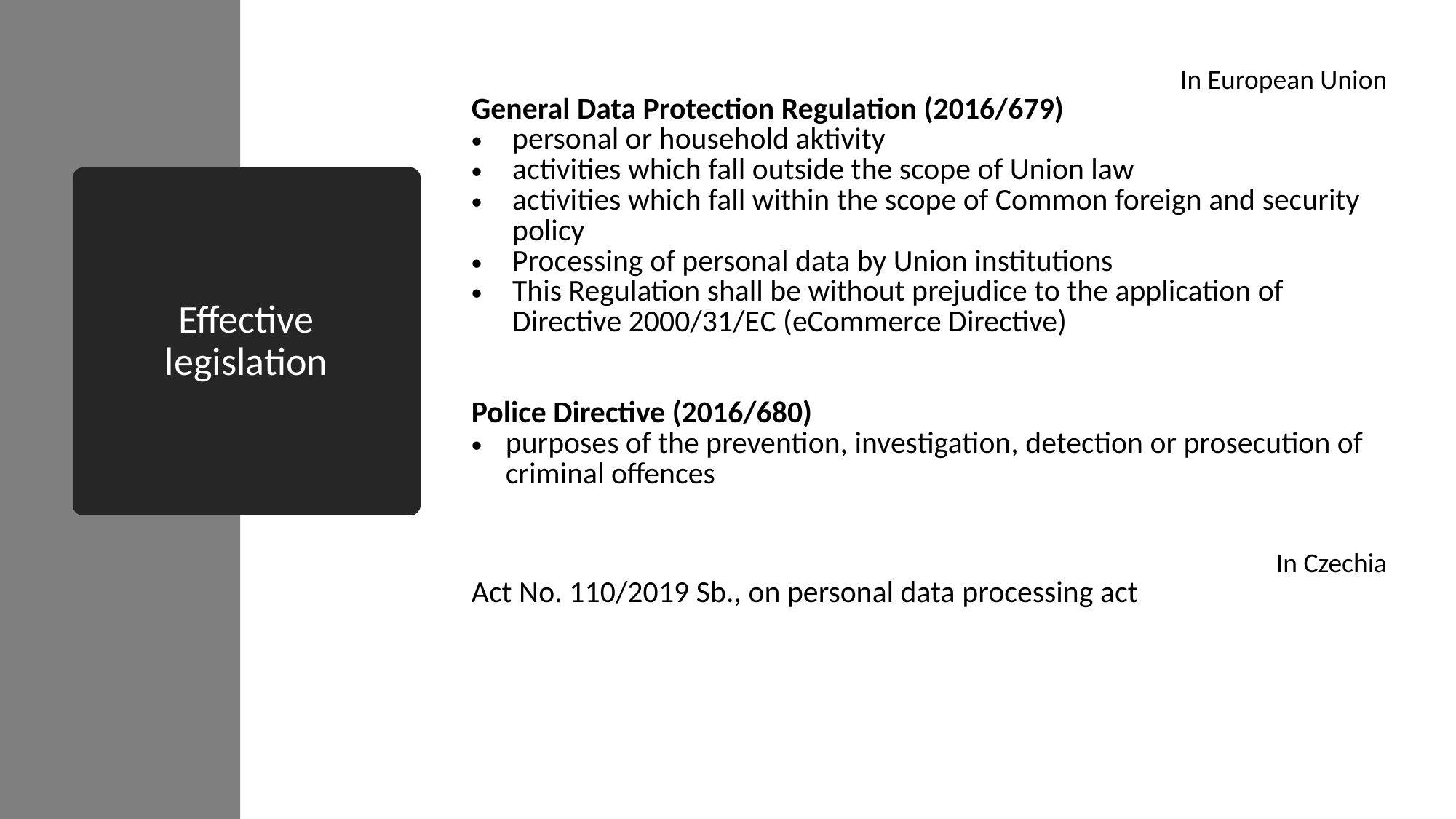

| In European Union General Data Protection Regulation (2016/679) personal or household aktivity activities which fall outside the scope of Union law activities which fall within the scope of Common foreign and security policy Processing of personal data by Union institutions This Regulation shall be without prejudice to the application of Directive 2000/31/EC (eCommerce Directive) Police Directive (2016/680) purposes of the prevention, investigation, detection or prosecution of criminal offences In Czechia Act No. 110/2019 Sb., on personal data processing act |
| --- |
|  |
# Effective legislation